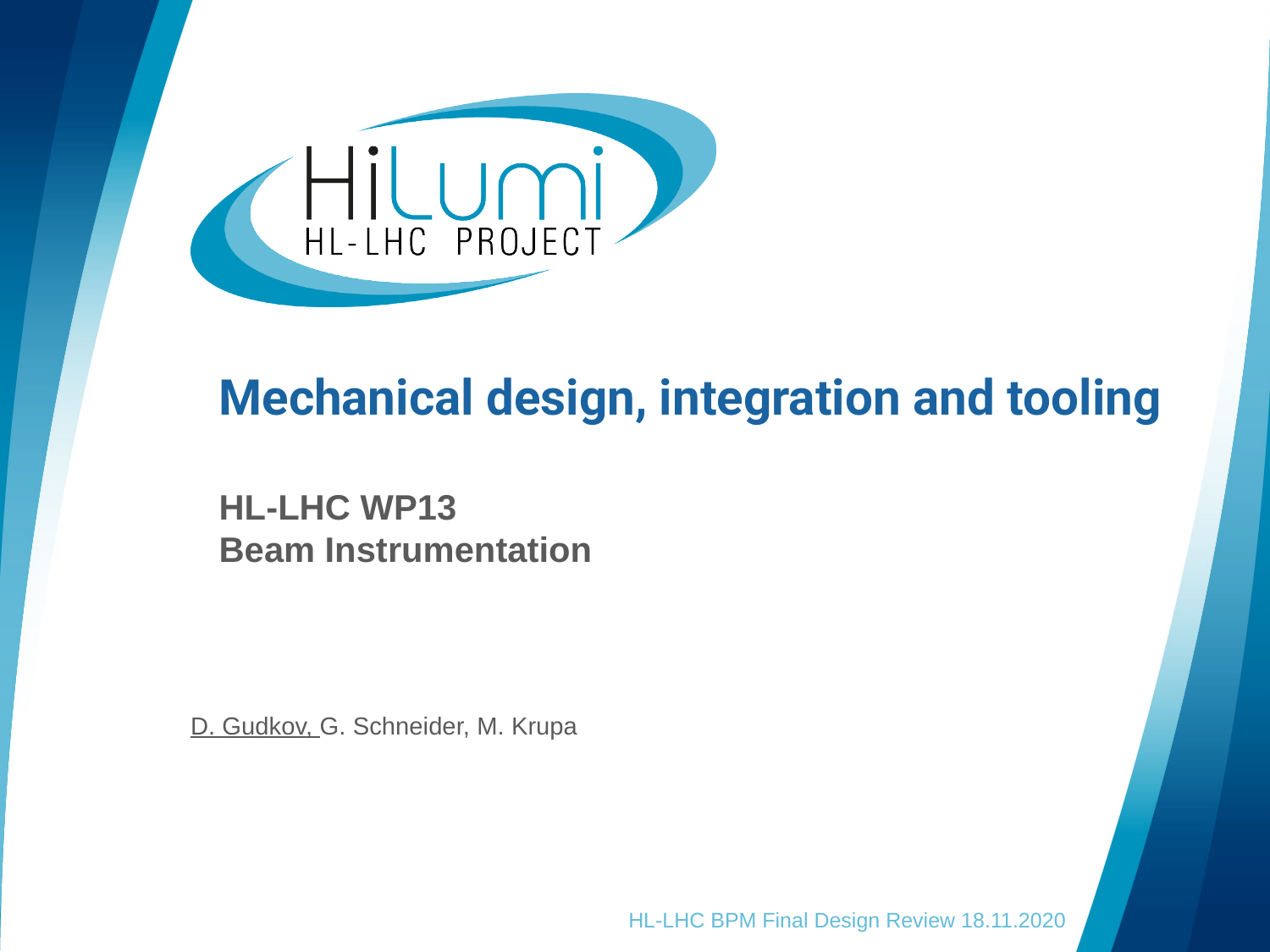

# Mechanical design, integration and tooling HL-LHC WP13 Beam Instrumentation
D. Gudkov, G. Schneider, M. Krupa
HL-LHC BPM Final Design Review 18.11.2020